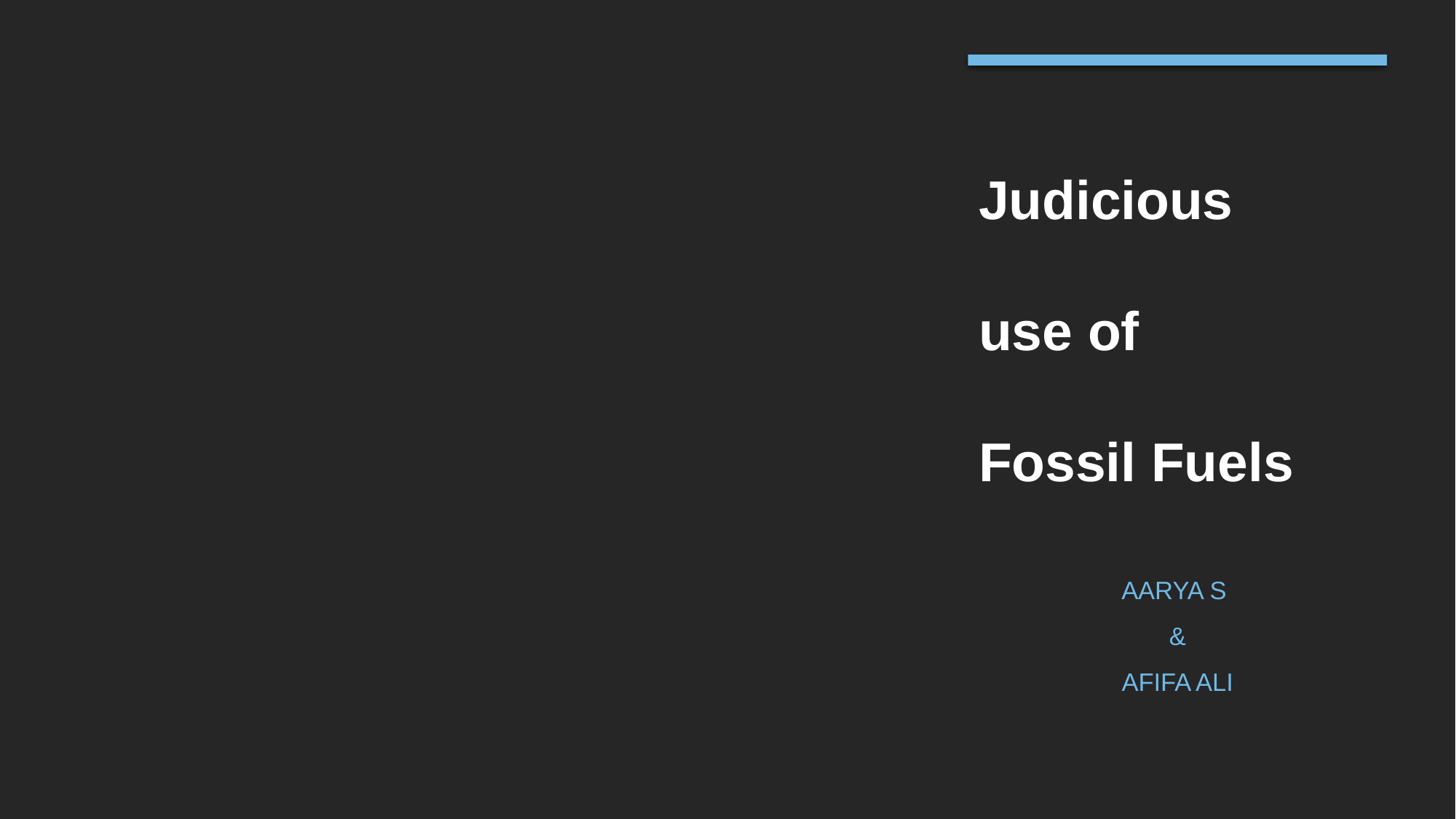

# Judicious use of Fossil Fuels
Aarya S
&
Afifa ali